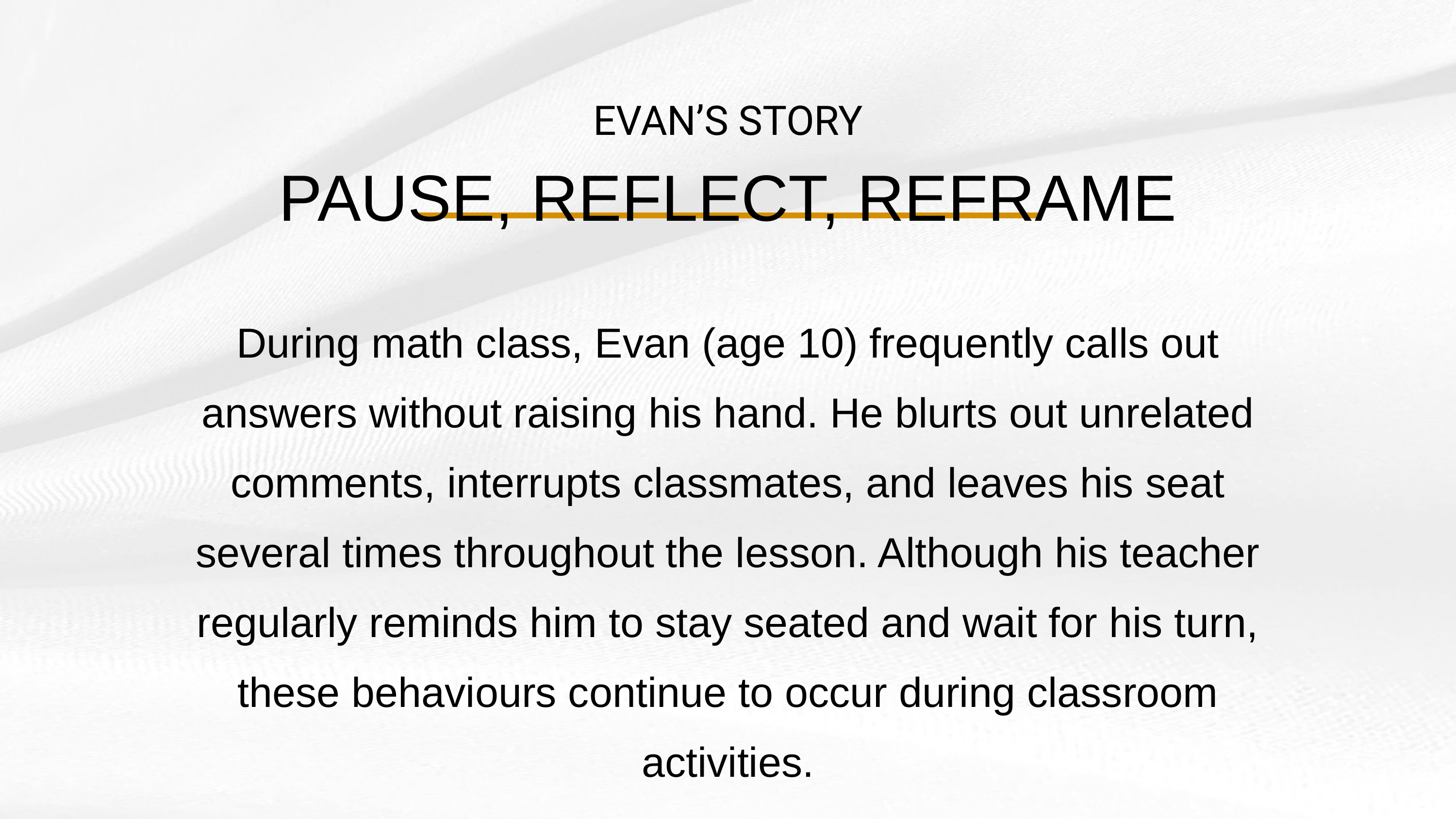

EVAN’S STORY
PAUSE, REFLECT, REFRAME
During math class, Evan (age 10) frequently calls out answers without raising his hand. He blurts out unrelated comments, interrupts classmates, and leaves his seat several times throughout the lesson. Although his teacher regularly reminds him to stay seated and wait for his turn, these behaviours continue to occur during classroom activities.